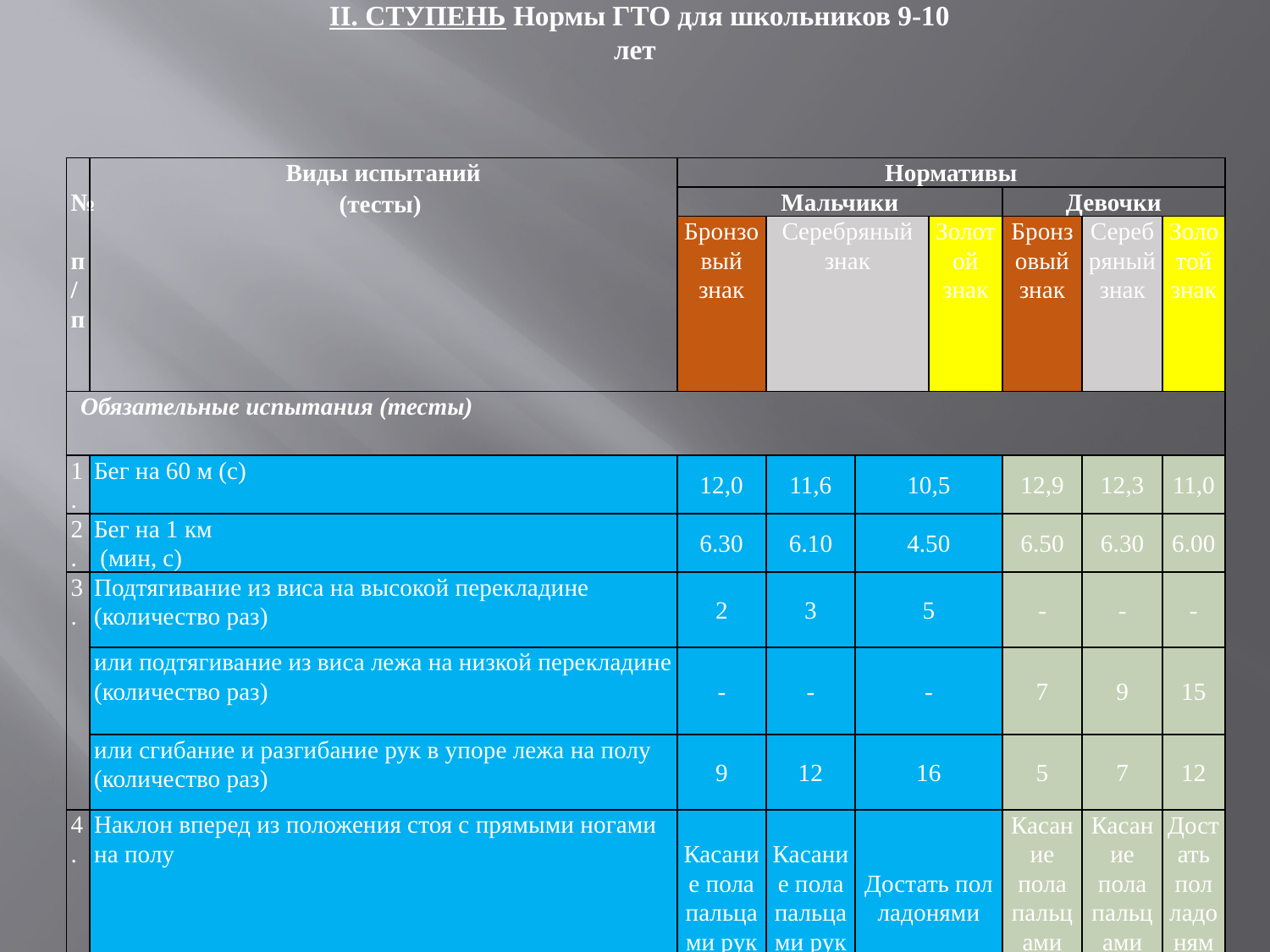

II. СТУПЕНЬ Нормы ГТО для школьников 9-10 лет
| № п/п | Виды испытаний (тесты) | Нормативы |  |  |  |  |  |  |
| --- | --- | --- | --- | --- | --- | --- | --- | --- |
|  |  | Мальчики |  |  |  | Девочки |  |  |
|  |  | Бронзовый знак | Серебряный знак |  | Золотой знак | Бронзовый знак | Серебряный знак | Золотой знак |
| Обязательные испытания (тесты) |  |  |  |  |  |  |  |  |
| 1. | Бег на 60 м (с) | 12,0 | 11,6 | 10,5 |  | 12,9 | 12,3 | 11,0 |
| 2. | Бег на 1 км (мин, с) | 6.30 | 6.10 | 4.50 |  | 6.50 | 6.30 | 6.00 |
| 3. | Подтягивание из виса на высокой перекладине (количество раз) | 2 | 3 | 5 |  | - | - | - |
|  | или подтягивание из виса лежа на низкой перекладине (количество раз) | - | - | - |  | 7 | 9 | 15 |
|  | или сгибание и разгибание рук в упоре лежа на полу (количество раз) | 9 | 12 | 16 |  | 5 | 7 | 12 |
| 4. | Наклон вперед из положения стоя с прямыми ногами на полу | Касание пола пальцами рук | Касание пола пальцами рук | Достать пол ладонями |  | Касание пола пальцами рук | Касание пола пальцами рук | Достать пол ладонями |
8